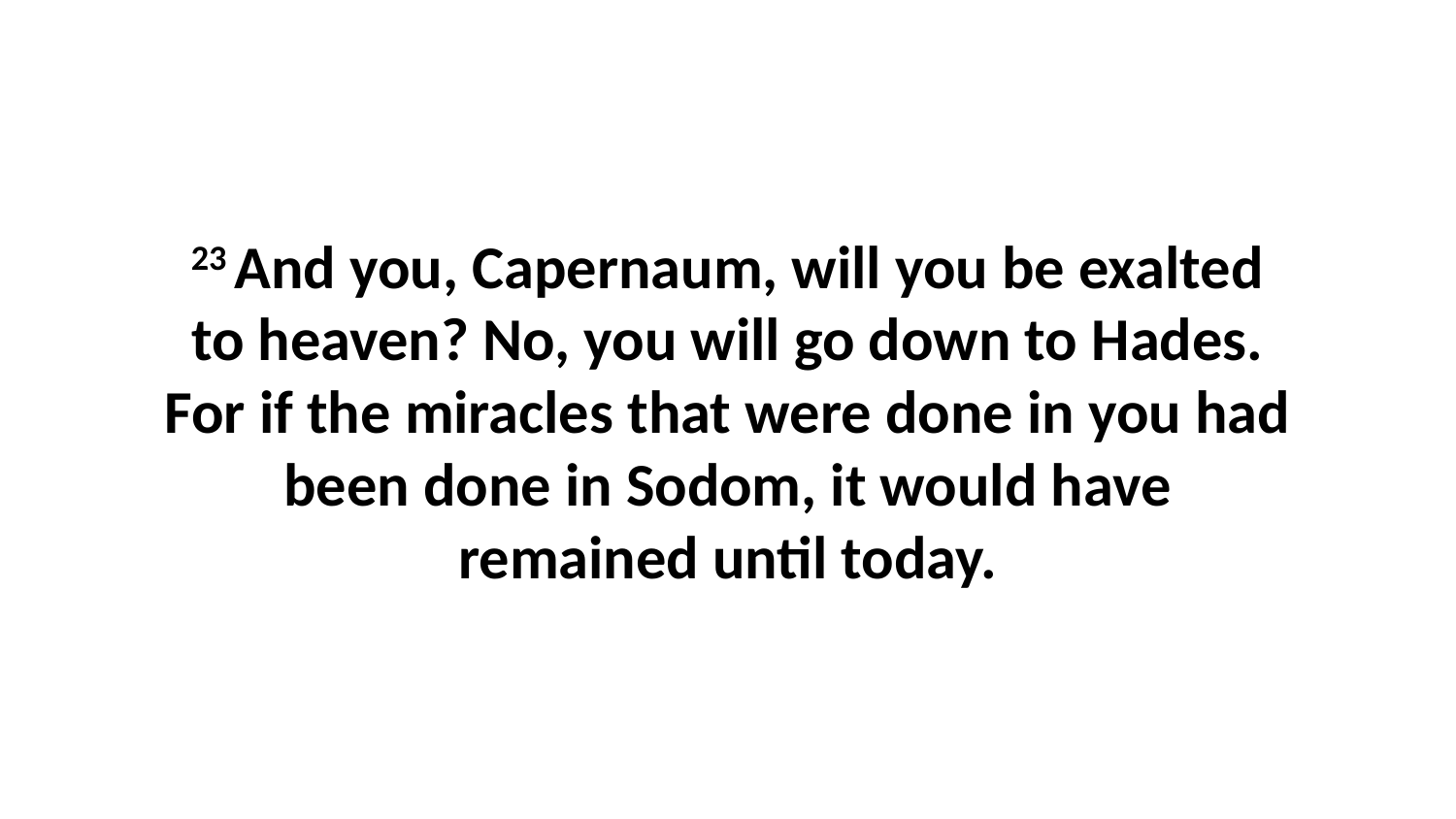

23 And you, Capernaum, will you be exalted to heaven? No, you will go down to Hades. For if the miracles that were done in you had been done in Sodom, it would have remained until today.